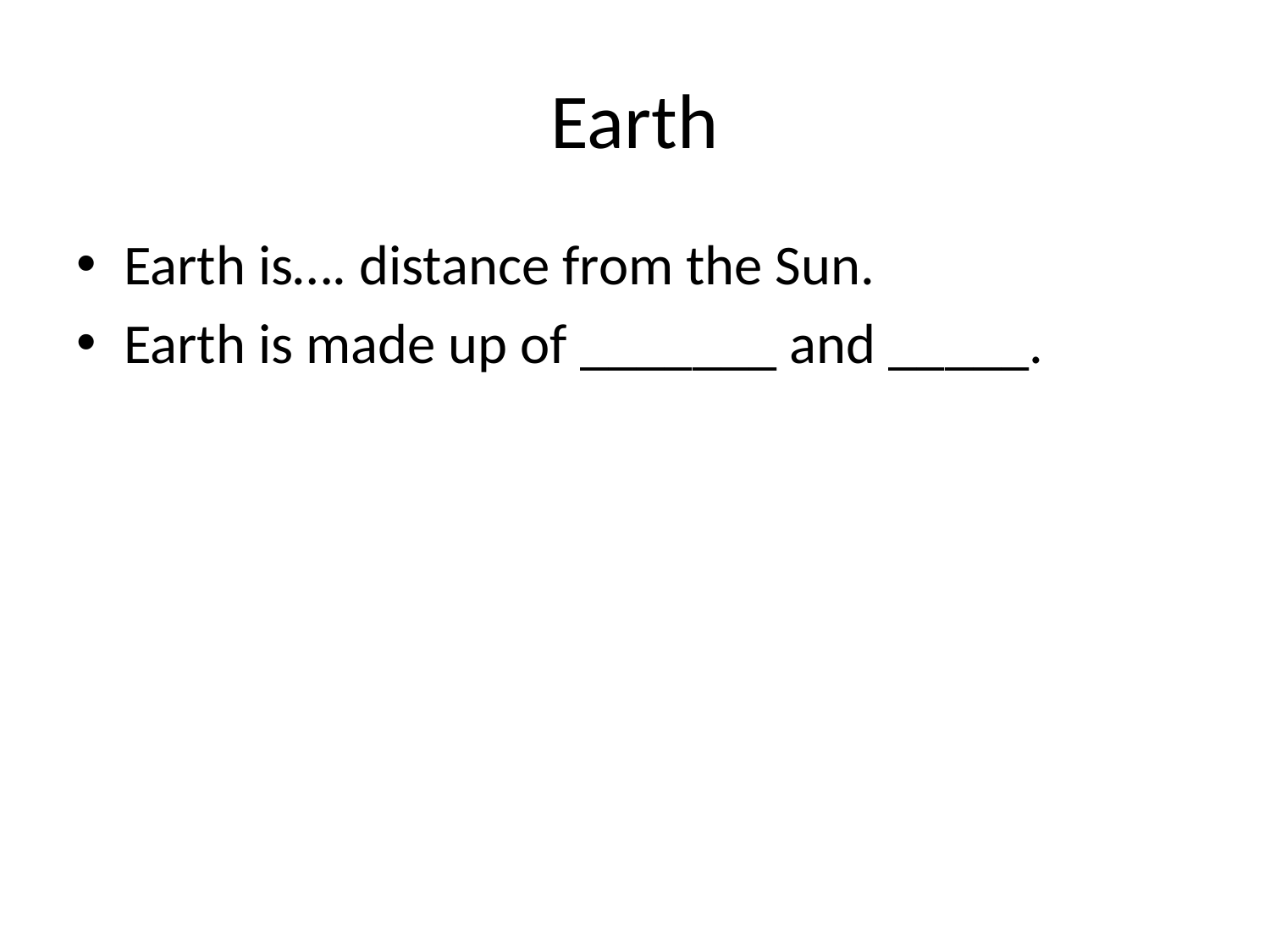

# Earth
Earth is…. distance from the Sun.
Earth is made up of _______ and _____.